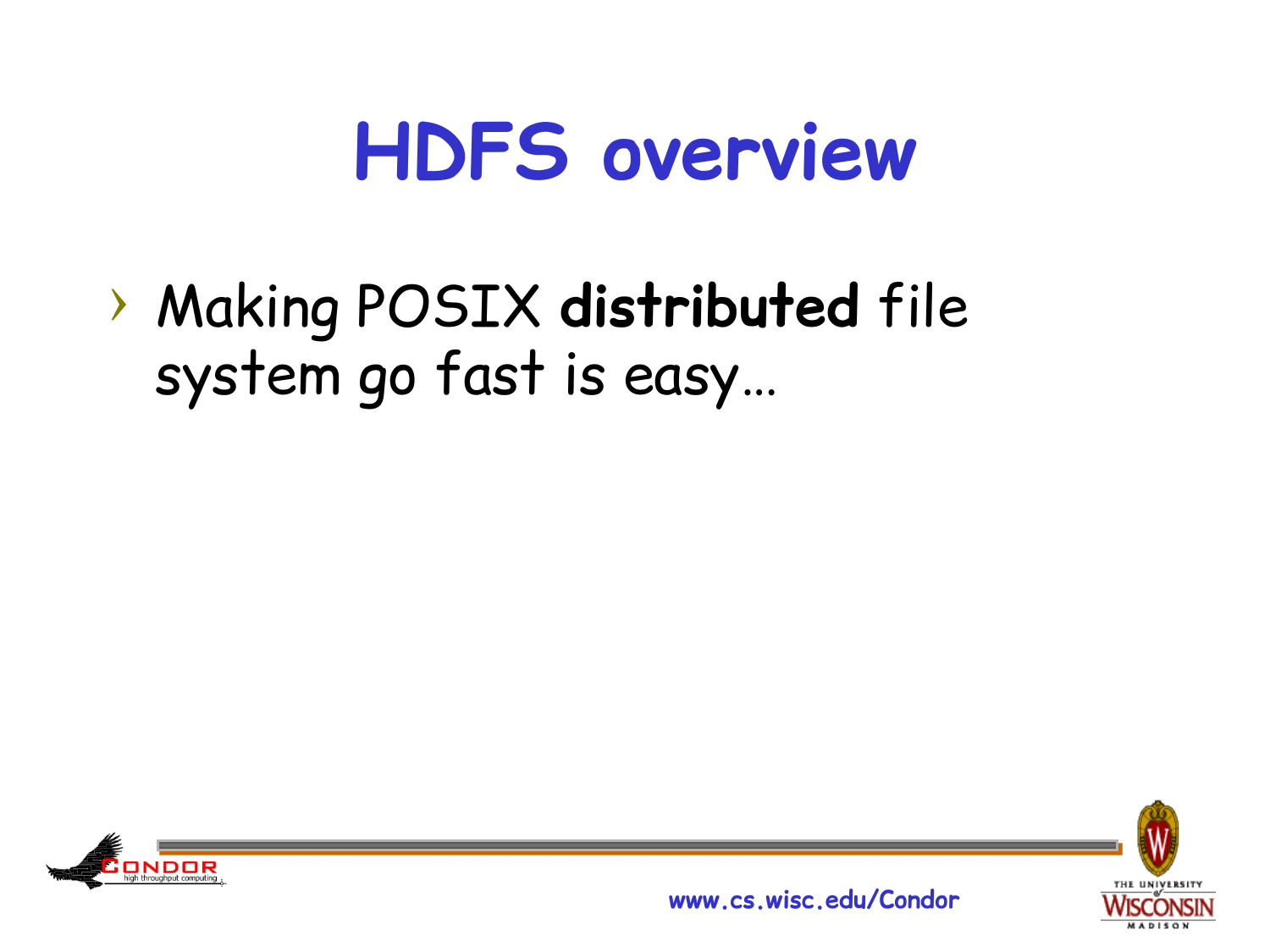

# HDFS overview
Making POSIX distributed file system go fast is easy…